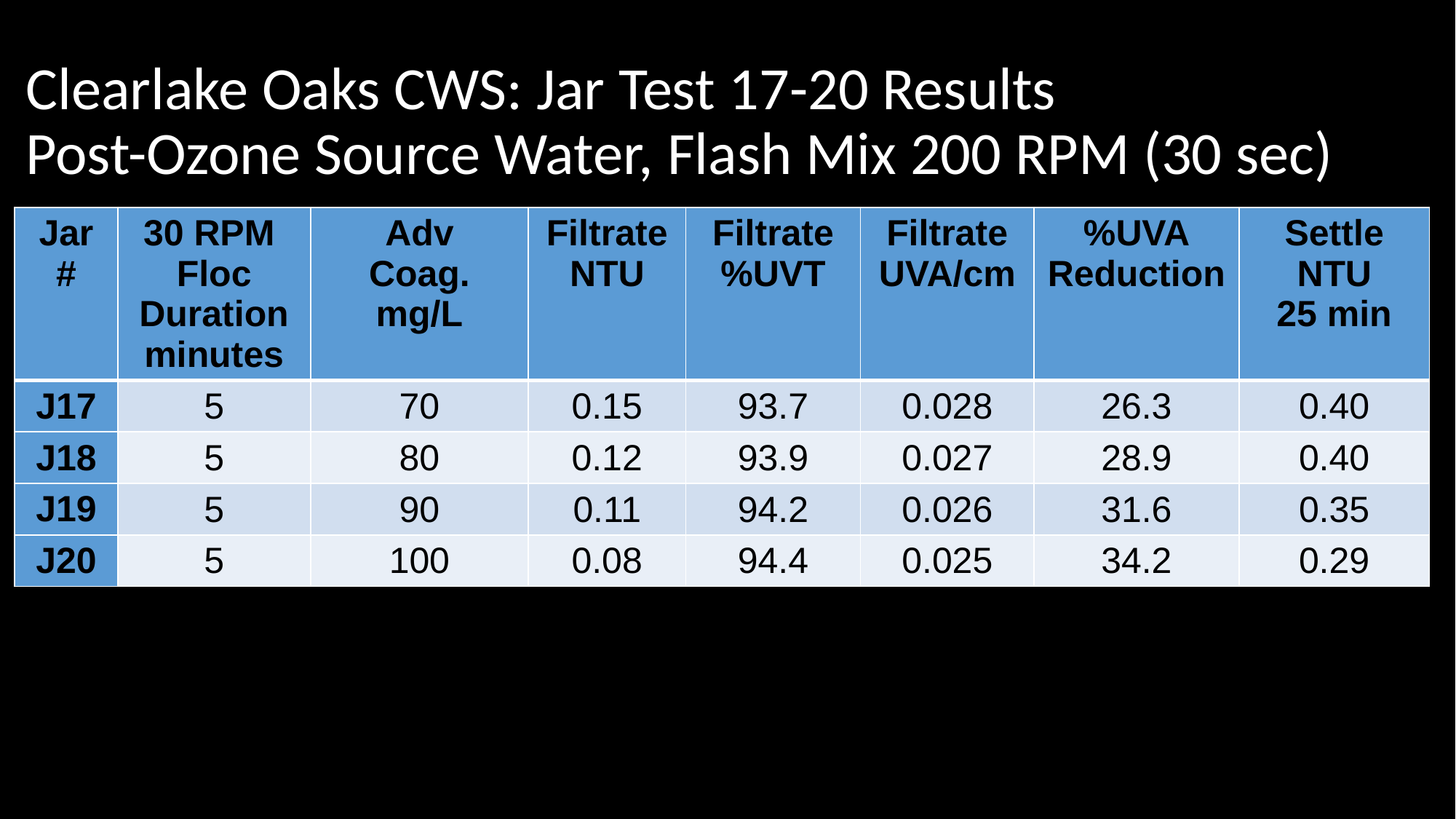

# Clearlake Oaks CWS: Jar Test 17-20 Results Post-Ozone Source Water, Flash Mix 200 RPM (30 sec)
| Jar # | 30 RPM Floc Duration minutes | Adv Coag. mg/L | Filtrate NTU | Filtrate %UVT | Filtrate UVA/cm | %UVA Reduction | Settle NTU 25 min |
| --- | --- | --- | --- | --- | --- | --- | --- |
| J17 | 5 | 70 | 0.15 | 93.7 | 0.028 | 26.3 | 0.40 |
| J18 | 5 | 80 | 0.12 | 93.9 | 0.027 | 28.9 | 0.40 |
| J19 | 5 | 90 | 0.11 | 94.2 | 0.026 | 31.6 | 0.35 |
| J20 | 5 | 100 | 0.08 | 94.4 | 0.025 | 34.2 | 0.29 |